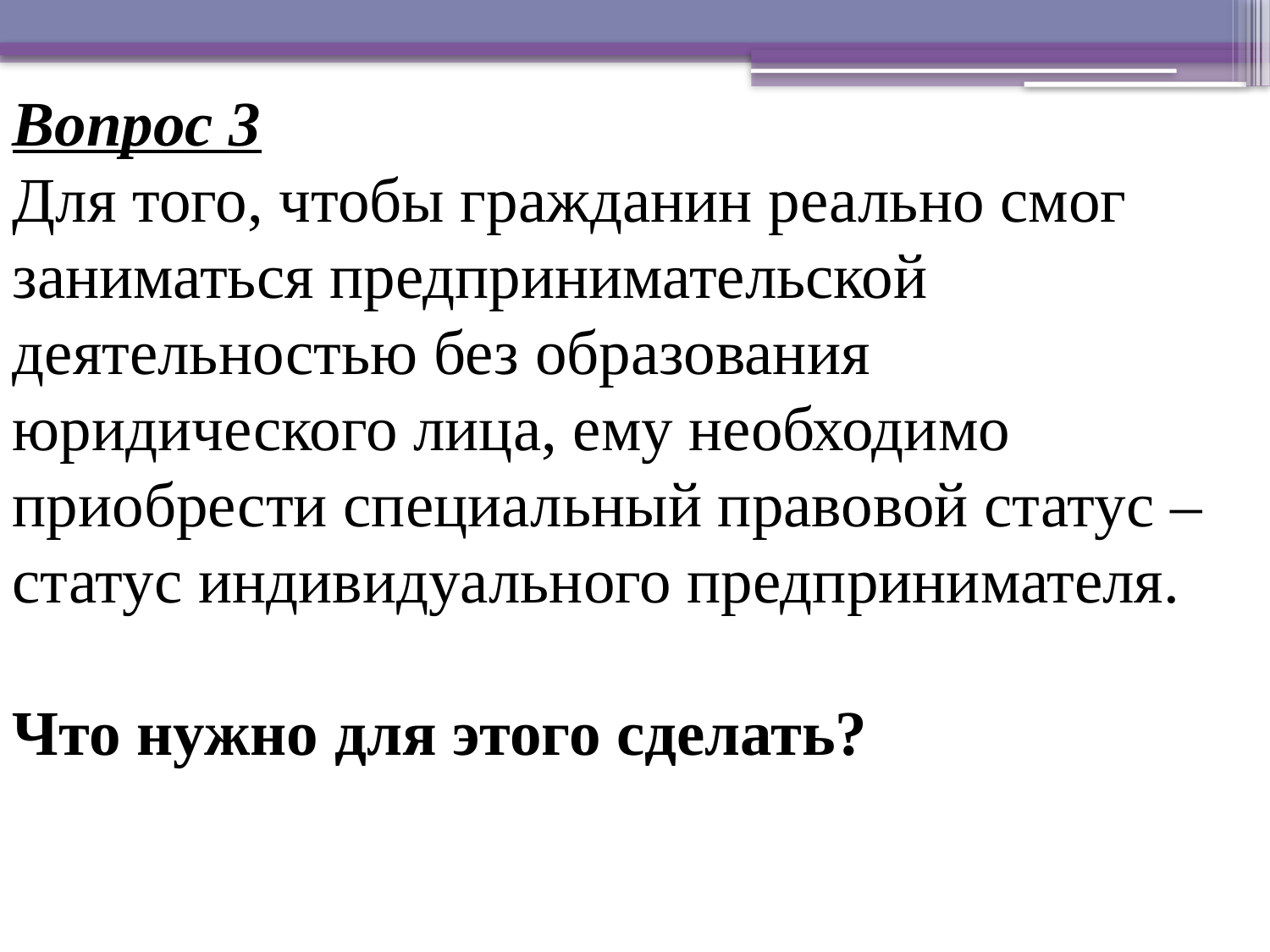

21
Вопрос 3
Для того, чтобы гражданин реально смог заниматься предпринимательской деятельностью без образования юридического лица, ему необходимо приобрести специальный правовой статус – статус индивидуального предпринимателя.

Что нужно для этого сделать?